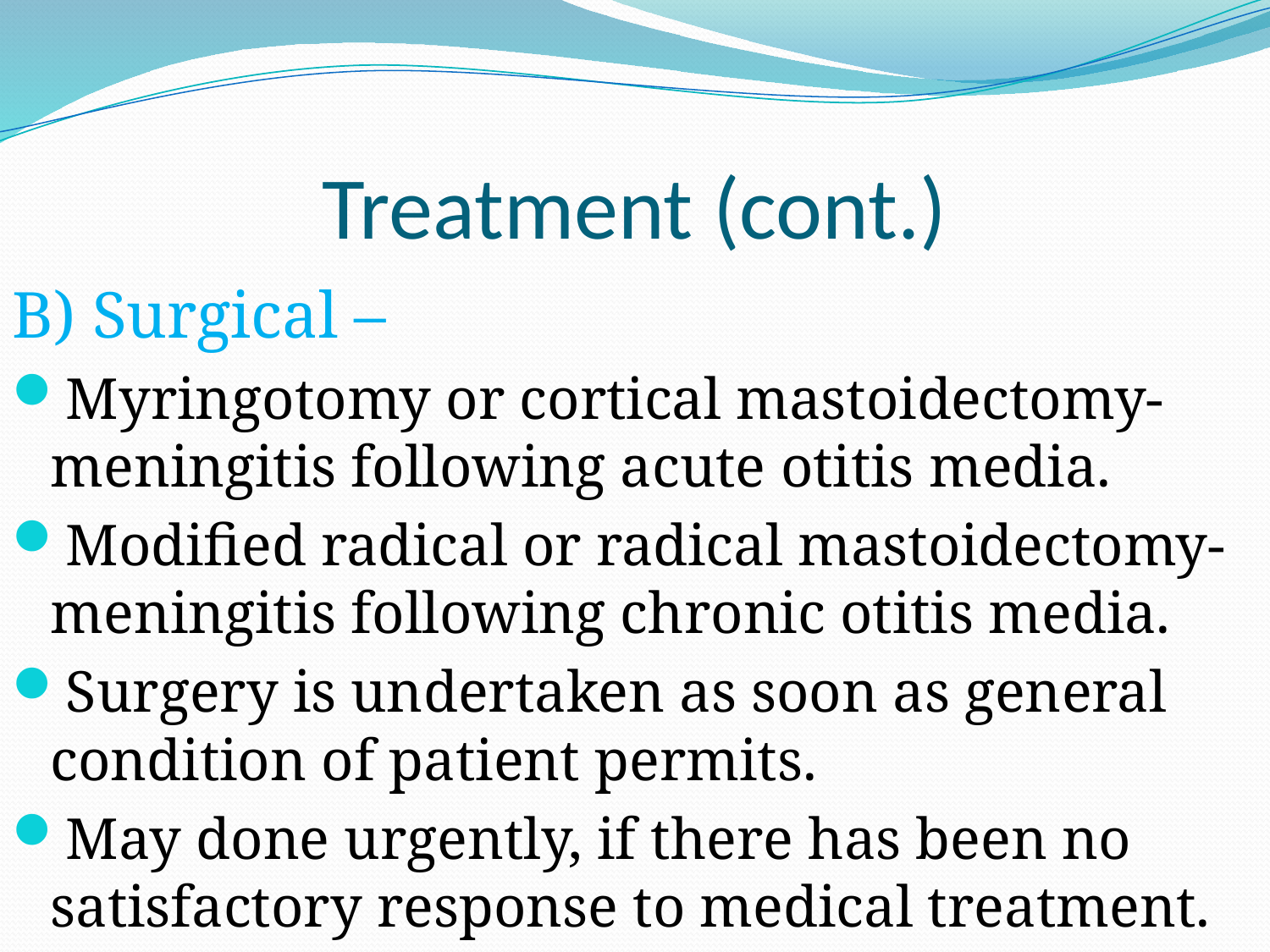

# Treatment (cont.)
B) Surgical –
Myringotomy or cortical mastoidectomy- meningitis following acute otitis media.
Modified radical or radical mastoidectomy- meningitis following chronic otitis media.
Surgery is undertaken as soon as general condition of patient permits.
May done urgently, if there has been no satisfactory response to medical treatment.